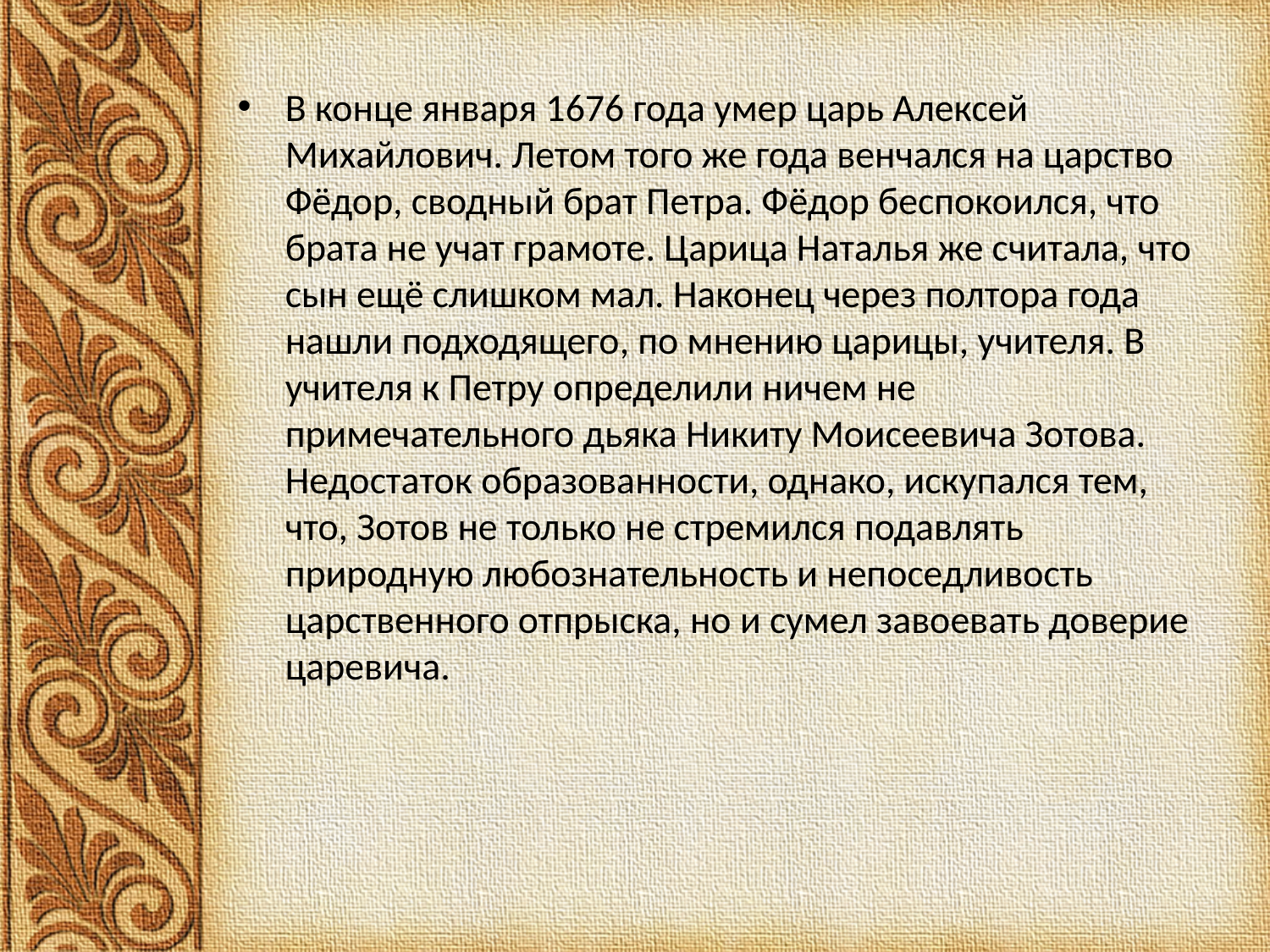

В конце января 1676 года умер царь Алексей Михайлович. Летом того же года венчался на царство Фёдор, сводный брат Петра. Фёдор беспокоился, что брата не учат грамоте. Царица Наталья же считала, что сын ещё слишком мал. Наконец через полтора года нашли подходящего, по мнению царицы, учителя. В учителя к Петру определили ничем не примечательного дьяка Никиту Моисеевича Зотова. Недостаток образованности, однако, искупался тем, что, Зотов не только не стремился подавлять природную любознательность и непоседливость царственного отпрыска, но и сумел завоевать доверие царевича.